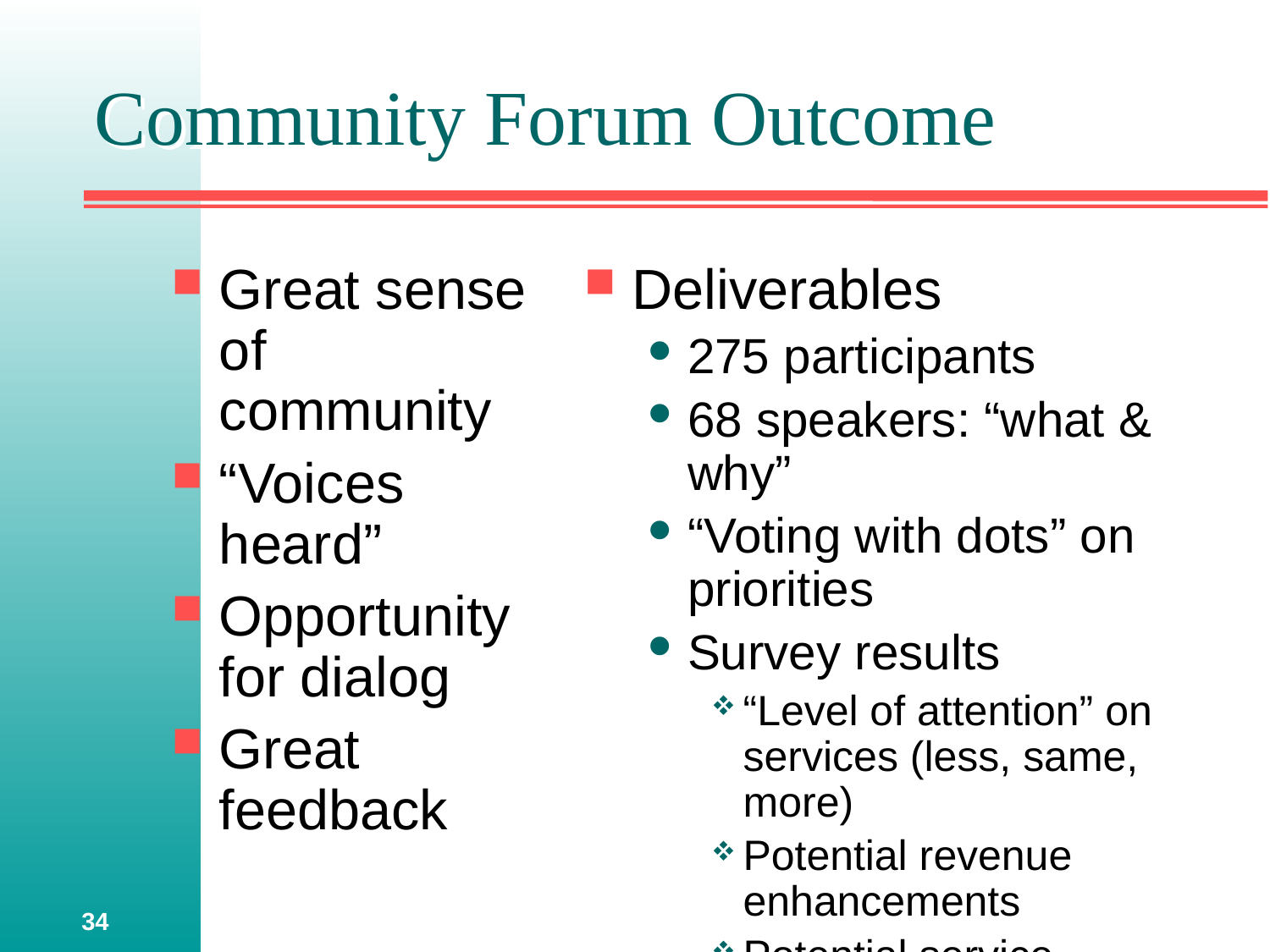

# Community Forum Outcome
Great sense of community
“Voices heard”
Opportunity for dialog
Great feedback
Deliverables
275 participants
68 speakers: “what & why”
“Voting with dots” on priorities
Survey results
“Level of attention” on services (less, same, more)
Potential revenue enhancements
Potential service reductions
Ways to achieve goals
34